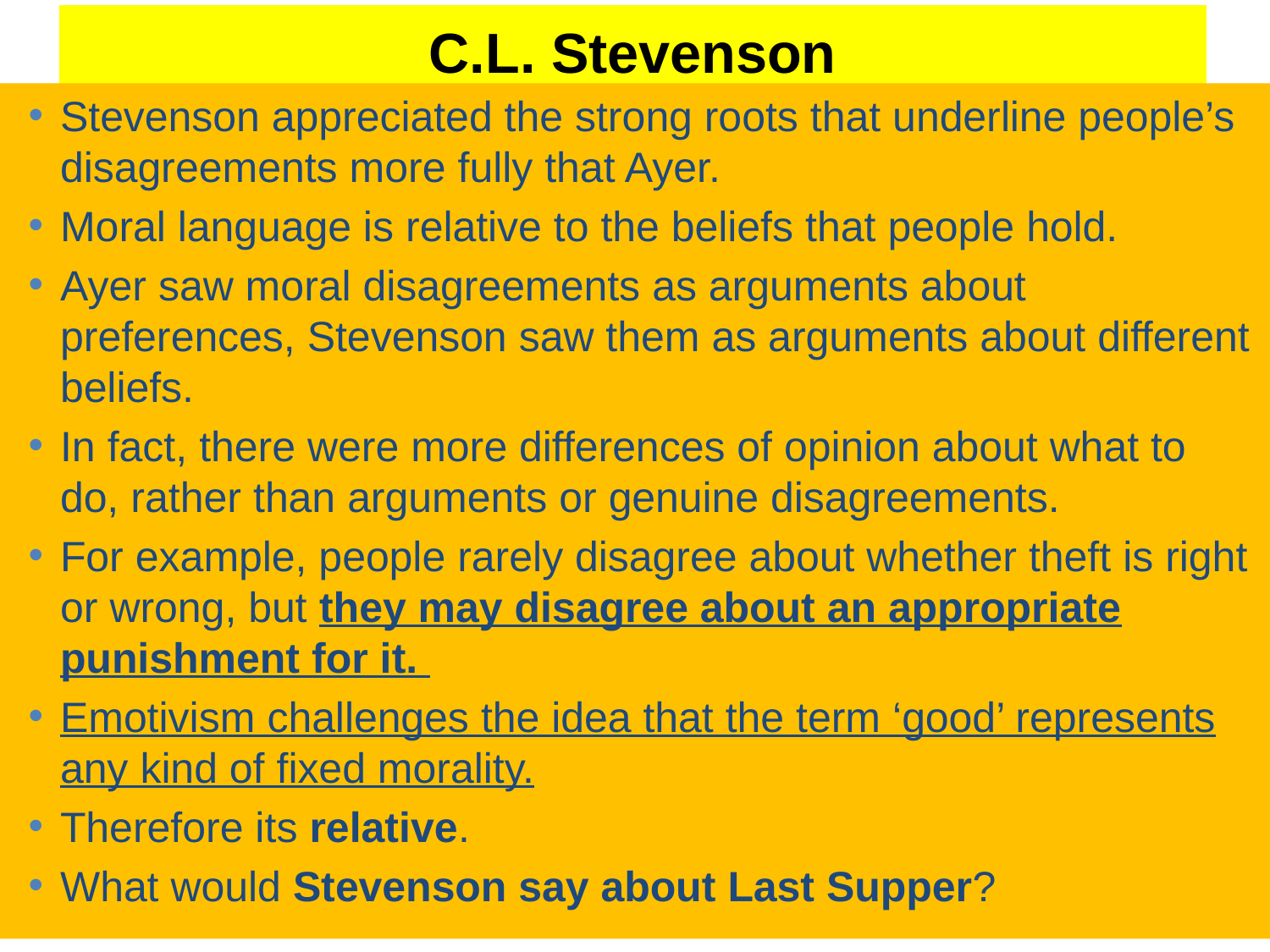

# C.L. Stevenson
Stevenson appreciated the strong roots that underline people’s disagreements more fully that Ayer.
Moral language is relative to the beliefs that people hold.
Ayer saw moral disagreements as arguments about preferences, Stevenson saw them as arguments about different beliefs.
In fact, there were more differences of opinion about what to do, rather than arguments or genuine disagreements.
For example, people rarely disagree about whether theft is right or wrong, but they may disagree about an appropriate punishment for it.
Emotivism challenges the idea that the term ‘good’ represents any kind of fixed morality.
Therefore its relative.
What would Stevenson say about Last Supper?